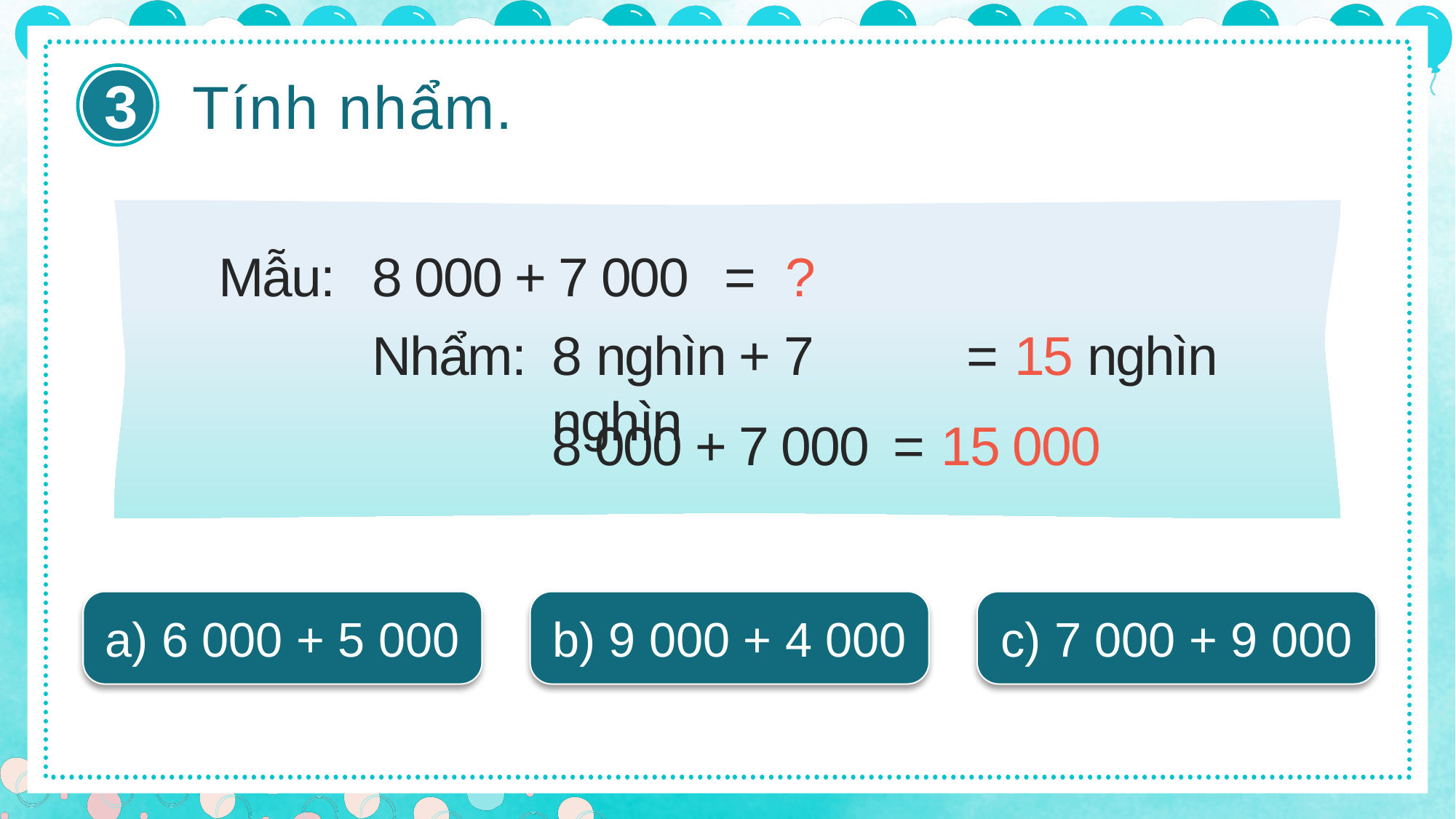

3

Tính nhẩm.

Mẫu:
8 000 + 7 000
=
?
Nhẩm:
8 nghìn + 7 nghìn
=
15 nghìn
8 000 + 7 000
=
15 000
a) 6 000 + 5 000
b) 9 000 + 4 000
c) 7 000 + 9 000